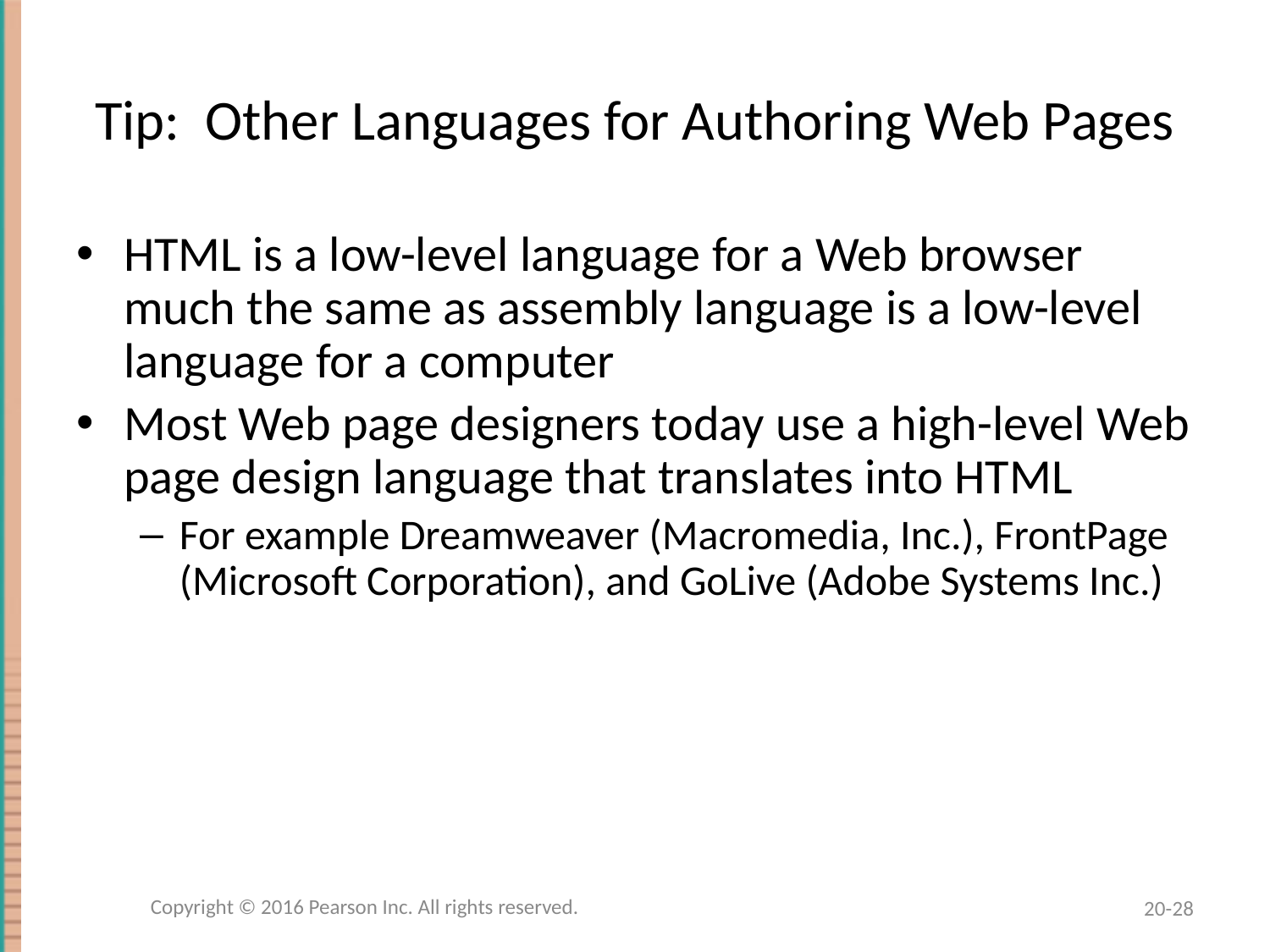

# Tip:  Other Languages for Authoring Web Pages
HTML is a low-level language for a Web browser much the same as assembly language is a low-level language for a computer
Most Web page designers today use a high-level Web page design language that translates into HTML
For example Dreamweaver (Macromedia, Inc.), FrontPage (Microsoft Corporation), and GoLive (Adobe Systems Inc.)
Copyright © 2016 Pearson Inc. All rights reserved.
20-28